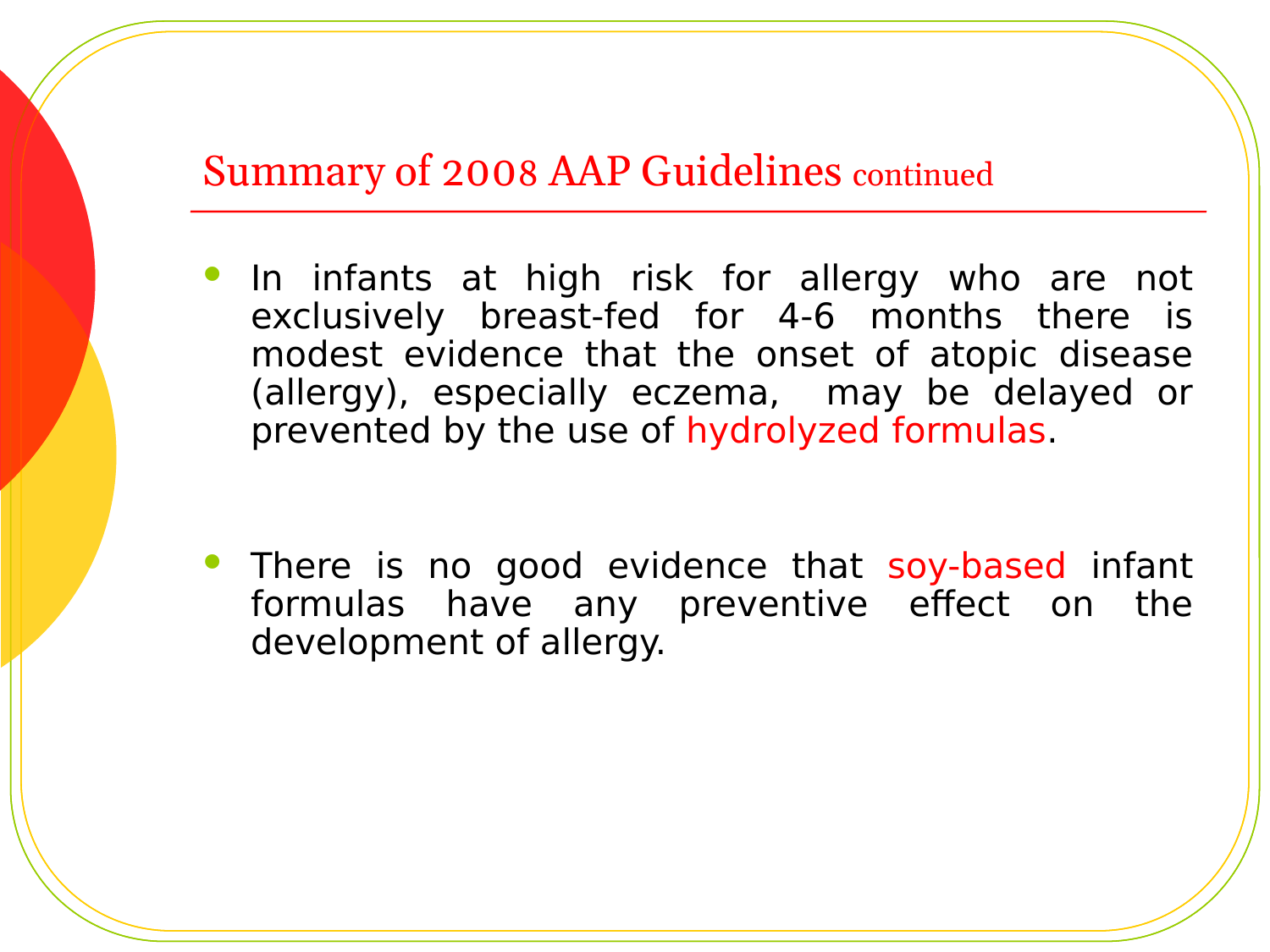

# Summary of 2008 AAP Guidelines continued
In infants at high risk for allergy who are not exclusively breast-fed for 4-6 months there is modest evidence that the onset of atopic disease (allergy), especially eczema,  may be delayed or prevented by the use of hydrolyzed formulas.

There is no good evidence that soy-based infant formulas have any preventive effect on the development of allergy.